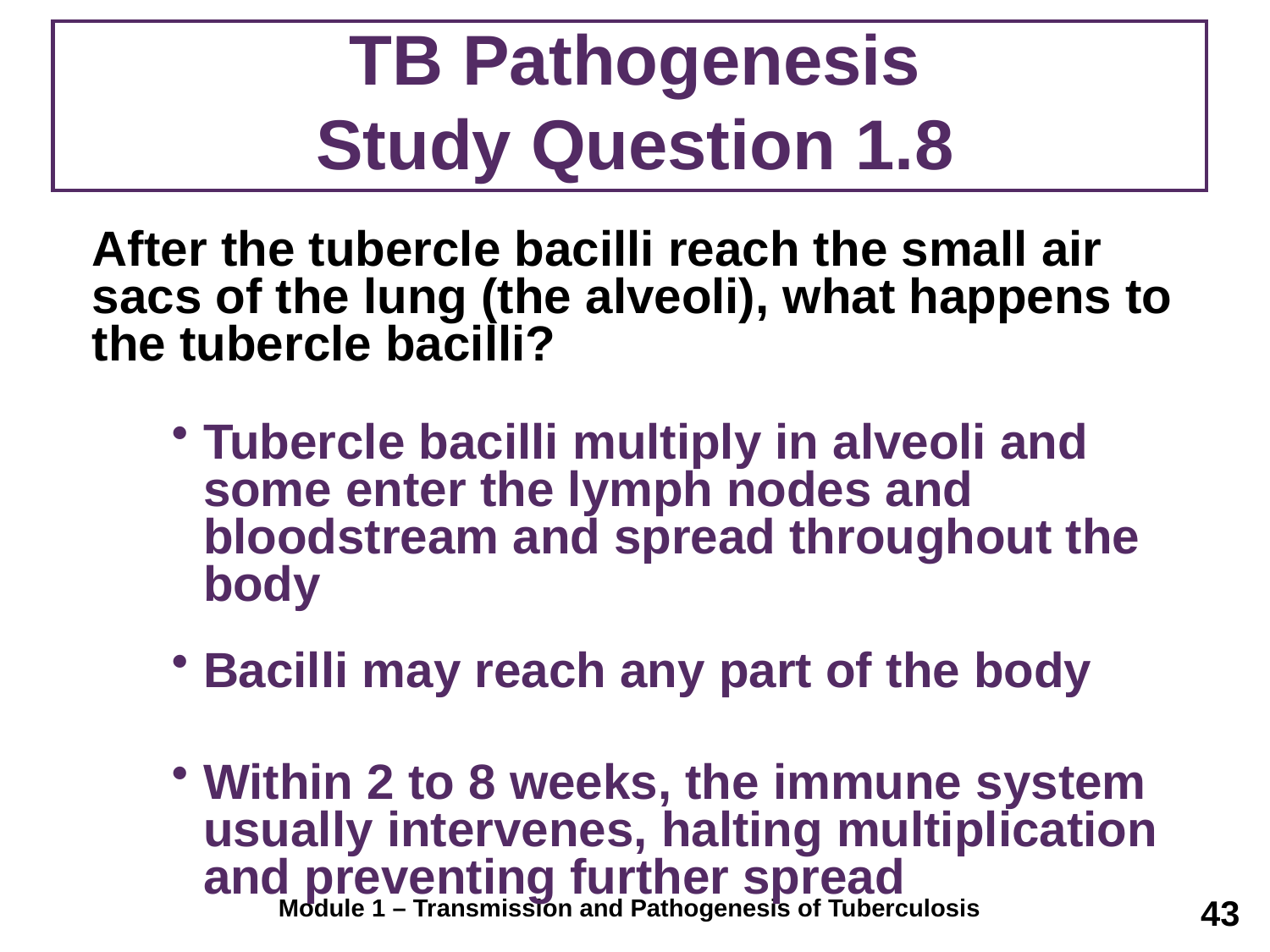

# TB Pathogenesis Study Question 1.8
	After the tubercle bacilli reach the small air sacs of the lung (the alveoli), what happens to the tubercle bacilli?

Tubercle bacilli multiply in alveoli and some enter the lymph nodes and bloodstream and spread throughout the body

Bacilli may reach any part of the body

Within 2 to 8 weeks, the immune system usually intervenes, halting multiplication and preventing further spread
43
Module 1 – Transmission and Pathogenesis of Tuberculosis